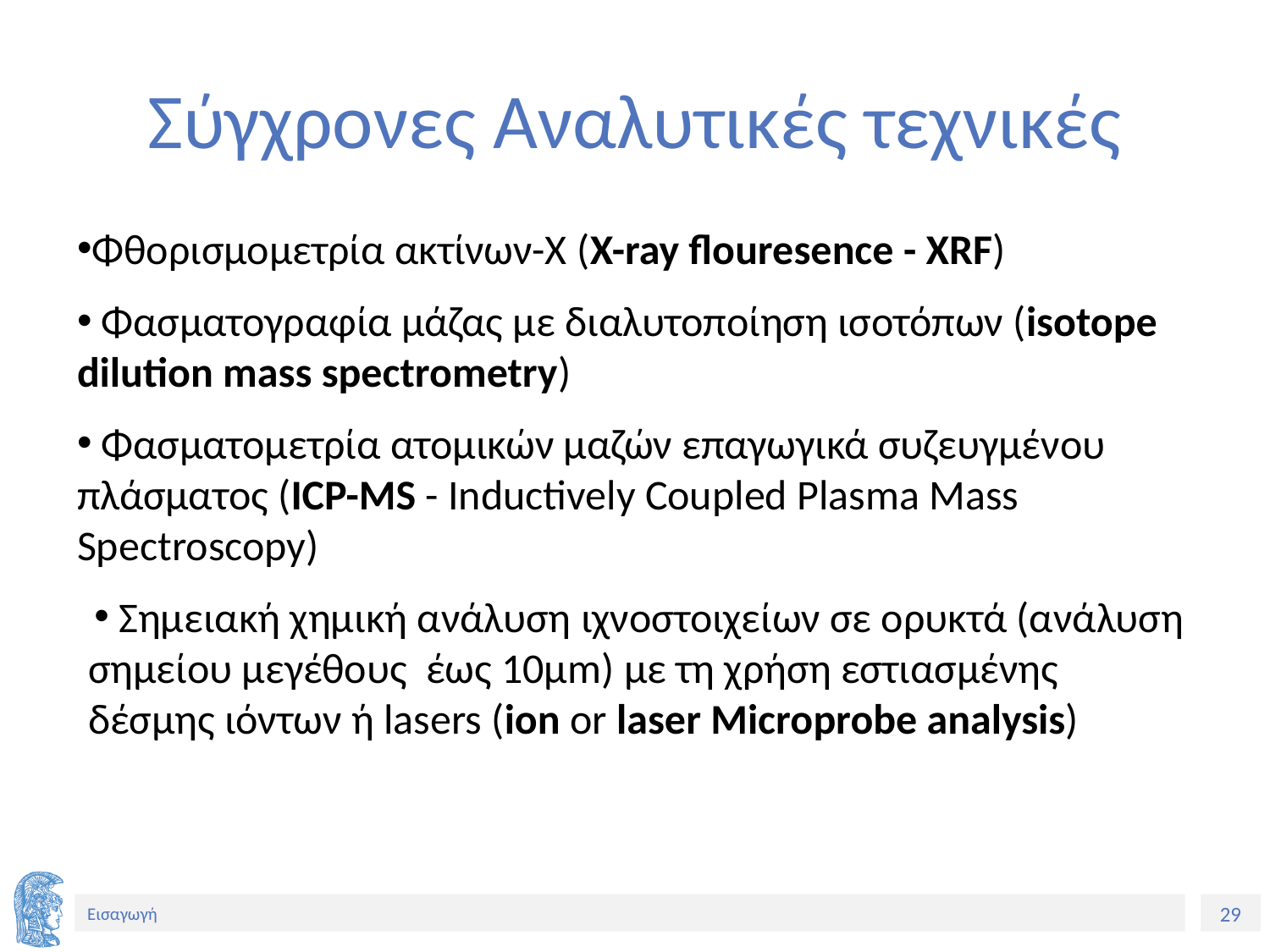

# Σύγχρονες Αναλυτικές τεχνικές
Φθορισμομετρία ακτίνων-Χ (X-ray flouresence - XRF)
 Φασματογραφία μάζας με διαλυτοποίηση ισοτόπων (isotope dilution mass spectrometry)
 Φασματομετρία ατομικών μαζών επαγωγικά συζευγμένου πλάσματος (ICP-MS - Inductively Coupled Plasma Mass Spectroscopy)
 Σημειακή χημική ανάλυση ιχνοστοιχείων σε ορυκτά (ανάλυση σημείου μεγέθους  έως 10μm) με τη χρήση εστιασμένης δέσμης ιόντων ή lasers (ion or laser Microprobe analysis)